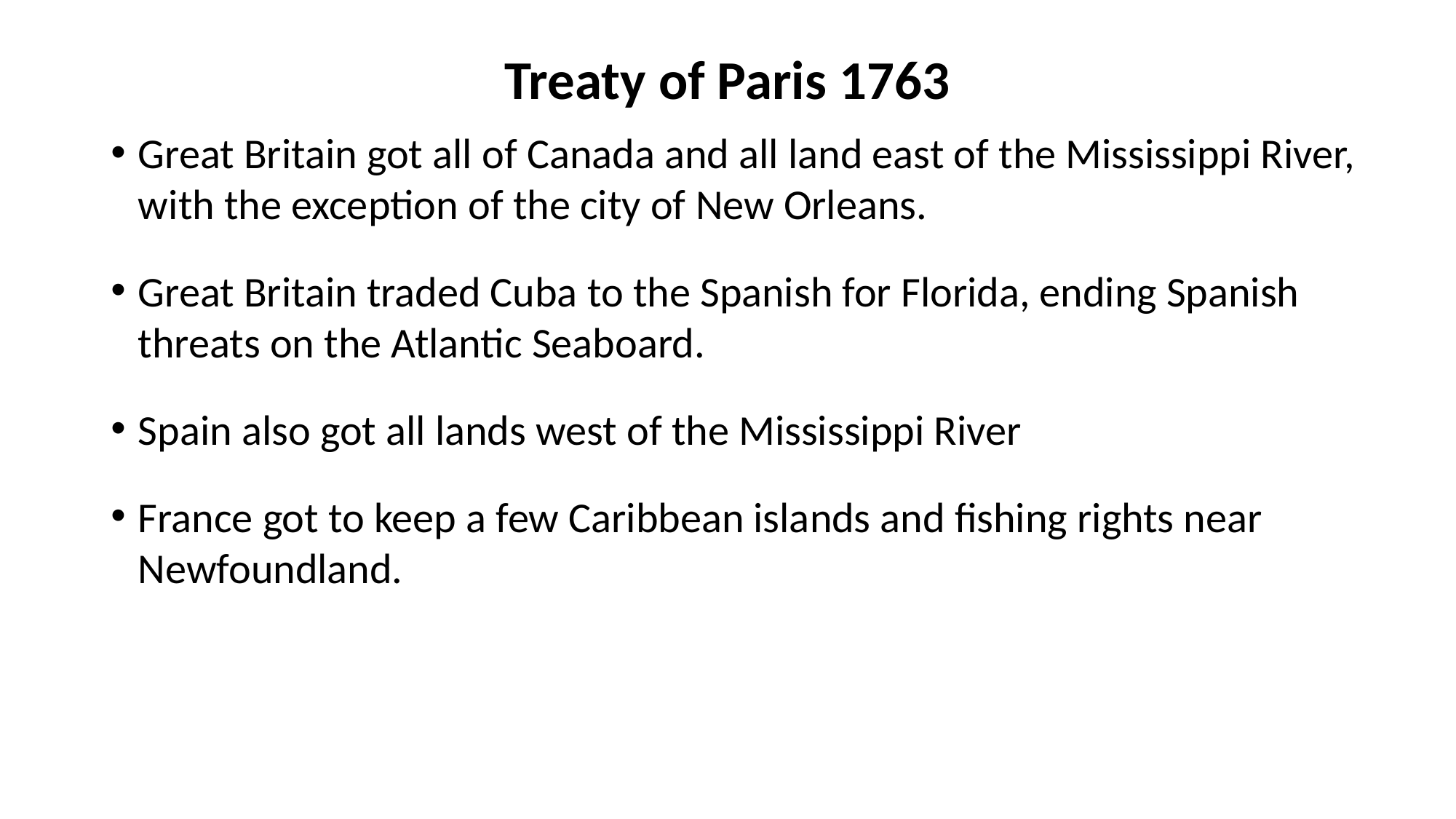

# Treaty of Paris 1763
Great Britain got all of Canada and all land east of the Mississippi River, with the exception of the city of New Orleans.
Great Britain traded Cuba to the Spanish for Florida, ending Spanish threats on the Atlantic Seaboard.
Spain also got all lands west of the Mississippi River
France got to keep a few Caribbean islands and fishing rights near Newfoundland.